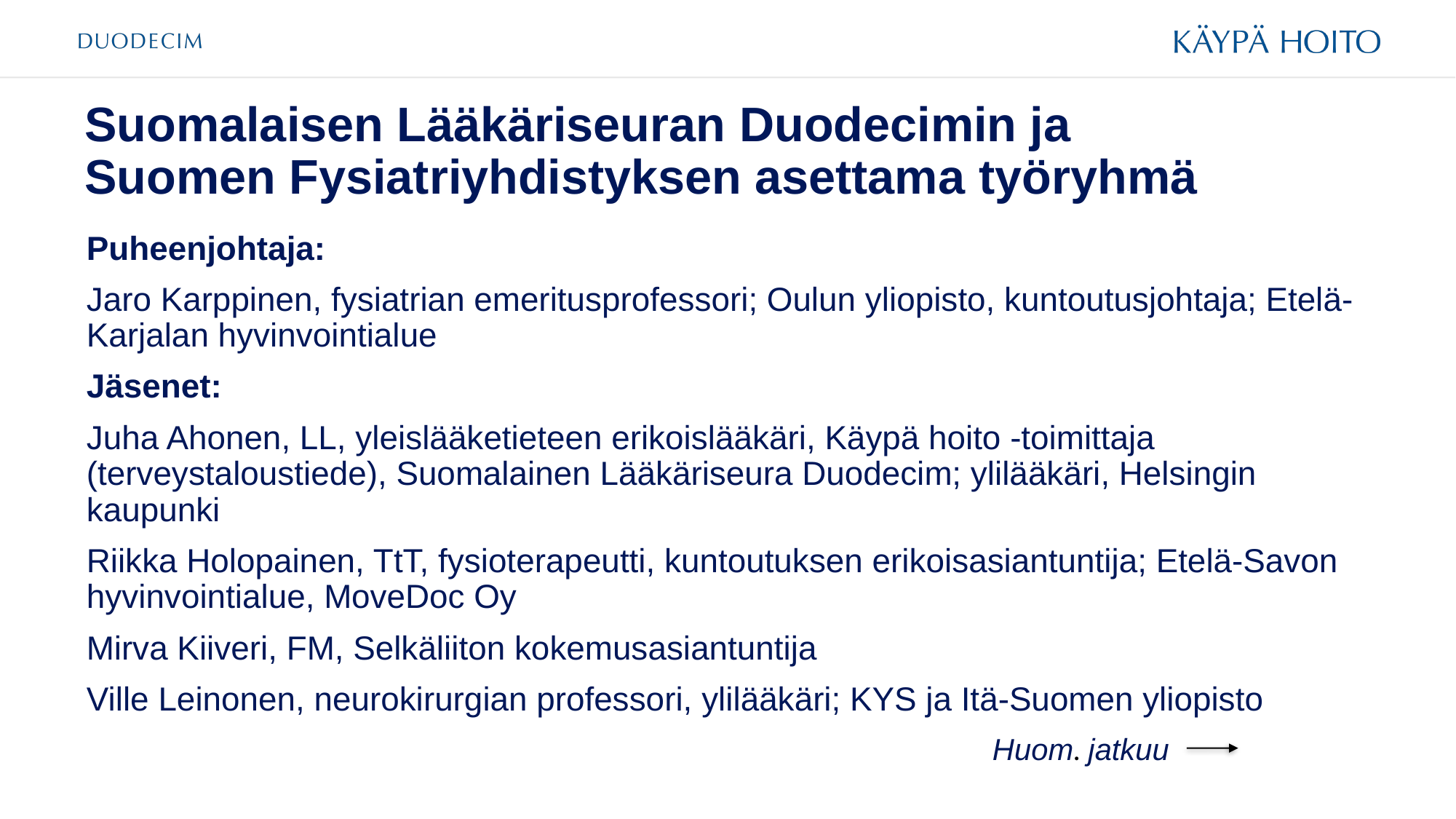

# Suomalaisen Lääkäriseuran Duodecimin ja Suomen Fysiatriyhdistyksen asettama työryhmä
Puheenjohtaja:
Jaro Karppinen, fysiatrian emeritusprofessori; Oulun yliopisto, kuntoutusjohtaja; Etelä-Karjalan hyvinvointialue
Jäsenet:
Juha Ahonen, LL, yleislääketieteen erikoislääkäri, Käypä hoito -toimittaja (terveystaloustiede), Suomalainen Lääkäriseura Duodecim; ylilääkäri, Helsingin kaupunki
Riikka Holopainen, TtT, fysioterapeutti, kuntoutuksen erikoisasiantuntija; Etelä-Savon hyvinvointialue, MoveDoc Oy
Mirva Kiiveri, FM, Selkäliiton kokemusasiantuntija
Ville Leinonen, neurokirurgian professori, ylilääkäri; KYS ja Itä-Suomen yliopisto
Huom. jatkuu